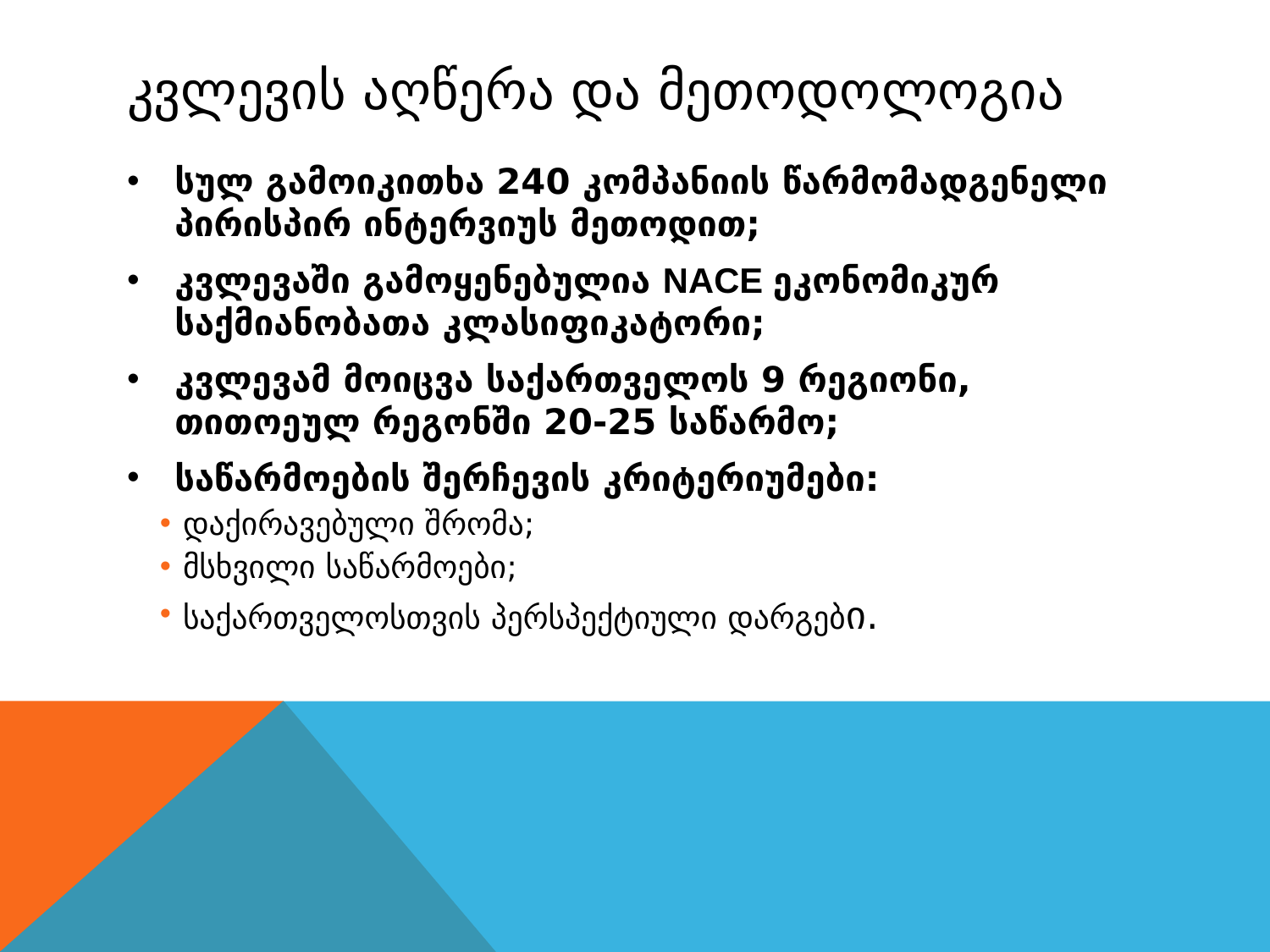

# კვლევის აღწერა და მეთოდოლოგია
სულ გამოიკითხა 240 კომპანიის წარმომადგენელი პირისპირ ინტერვიუს მეთოდით;
კვლევაში გამოყენებულია NACE ეკონომიკურ საქმიანობათა კლასიფიკატორი;
კვლევამ მოიცვა საქართველოს 9 რეგიონი, თითოეულ რეგონში 20-25 საწარმო;
საწარმოების შერჩევის კრიტერიუმები:
დაქირავებული შრომა;
მსხვილი საწარმოები;
საქართველოსთვის პერსპექტიული დარგები.